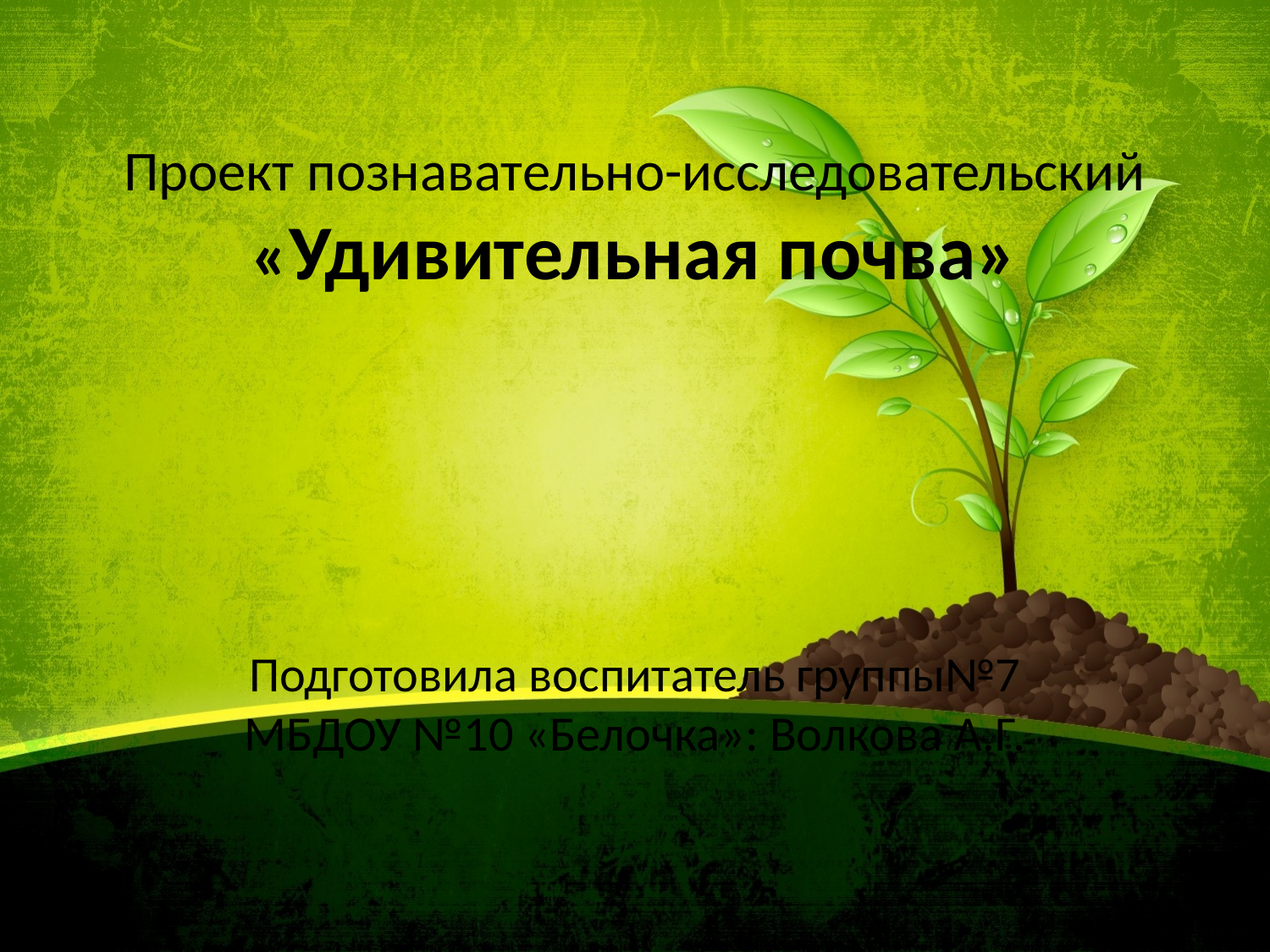

# Проект познавательно-исследовательский «Удивительная почва»
Подготовила воспитатель группы№7 МБДОУ №10 «Белочка»: Волкова А.Г.